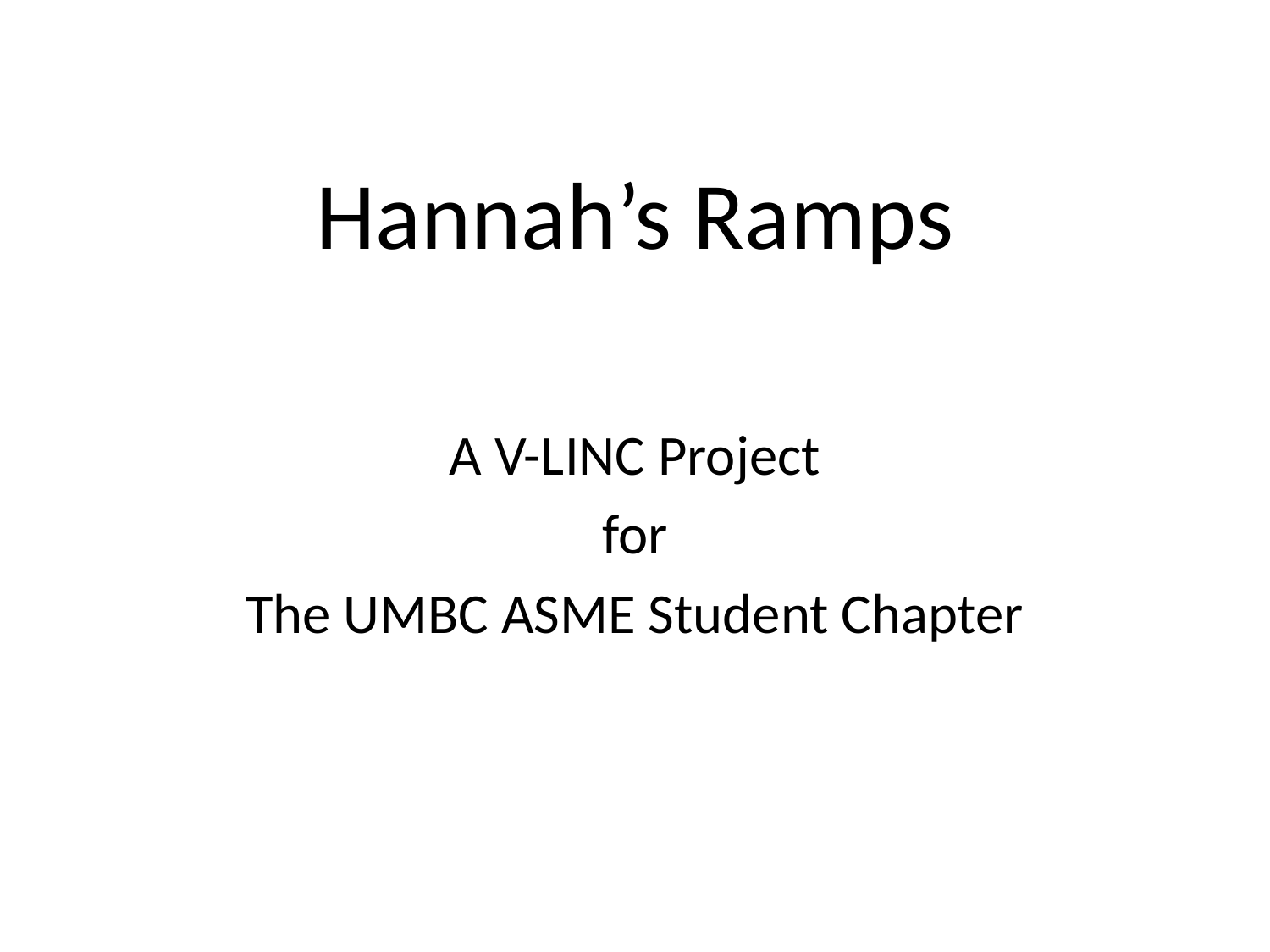

# Hannah’s Ramps
A V-LINC Project
for
The UMBC ASME Student Chapter